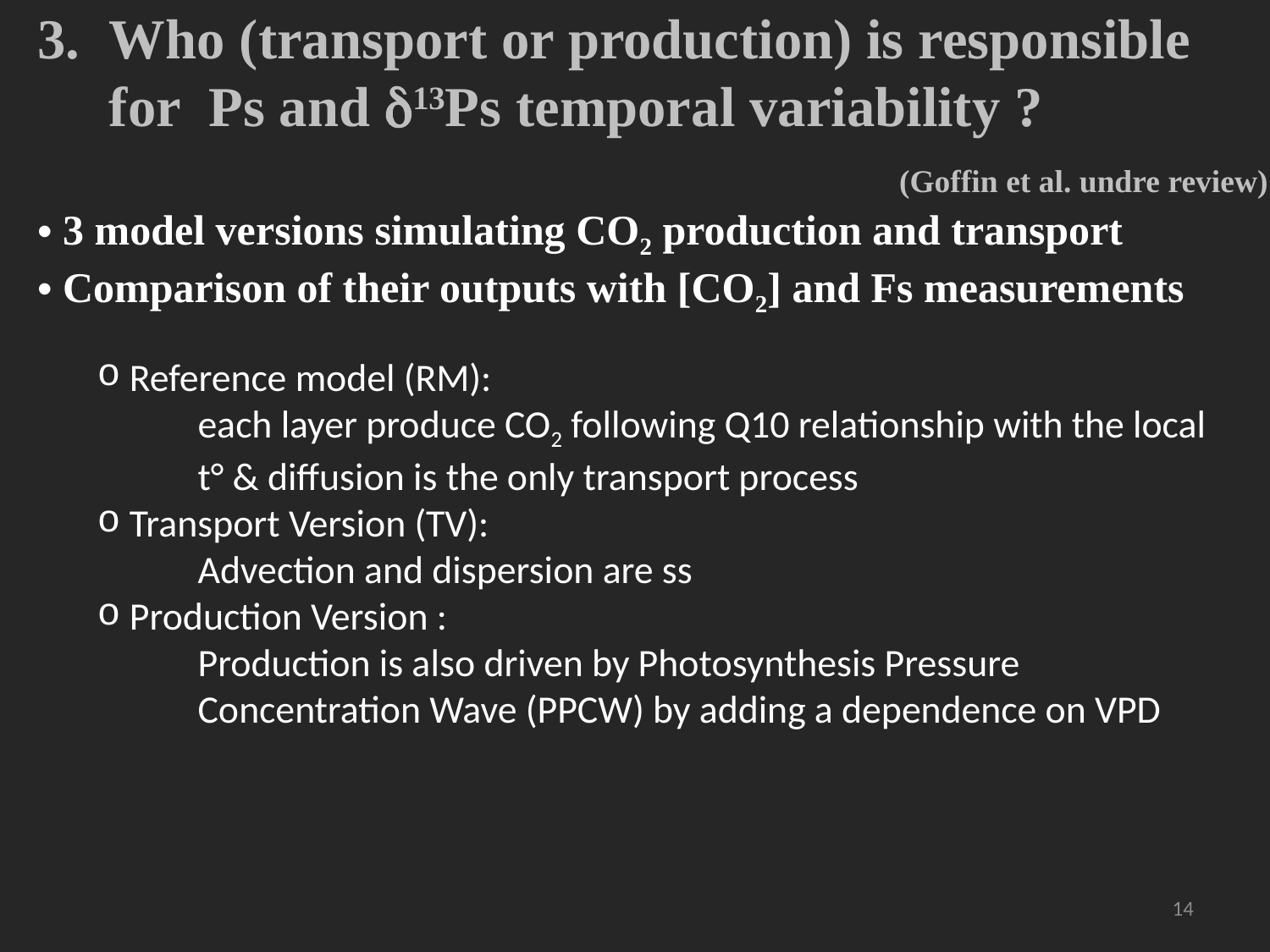

Who (transport or production) is responsible for  Ps and δ13Ps temporal variability ?
(Goffin et al. undre review)
 3 model versions simulating CO2 production and transport
 Comparison of their outputs with [CO2] and Fs measurements
 Reference model (RM):
each layer produce CO2 following Q10 relationship with the local t° & diffusion is the only transport process
 Transport Version (TV):
Advection and dispersion are ss
 Production Version :
Production is also driven by Photosynthesis Pressure Concentration Wave (PPCW) by adding a dependence on VPD
14